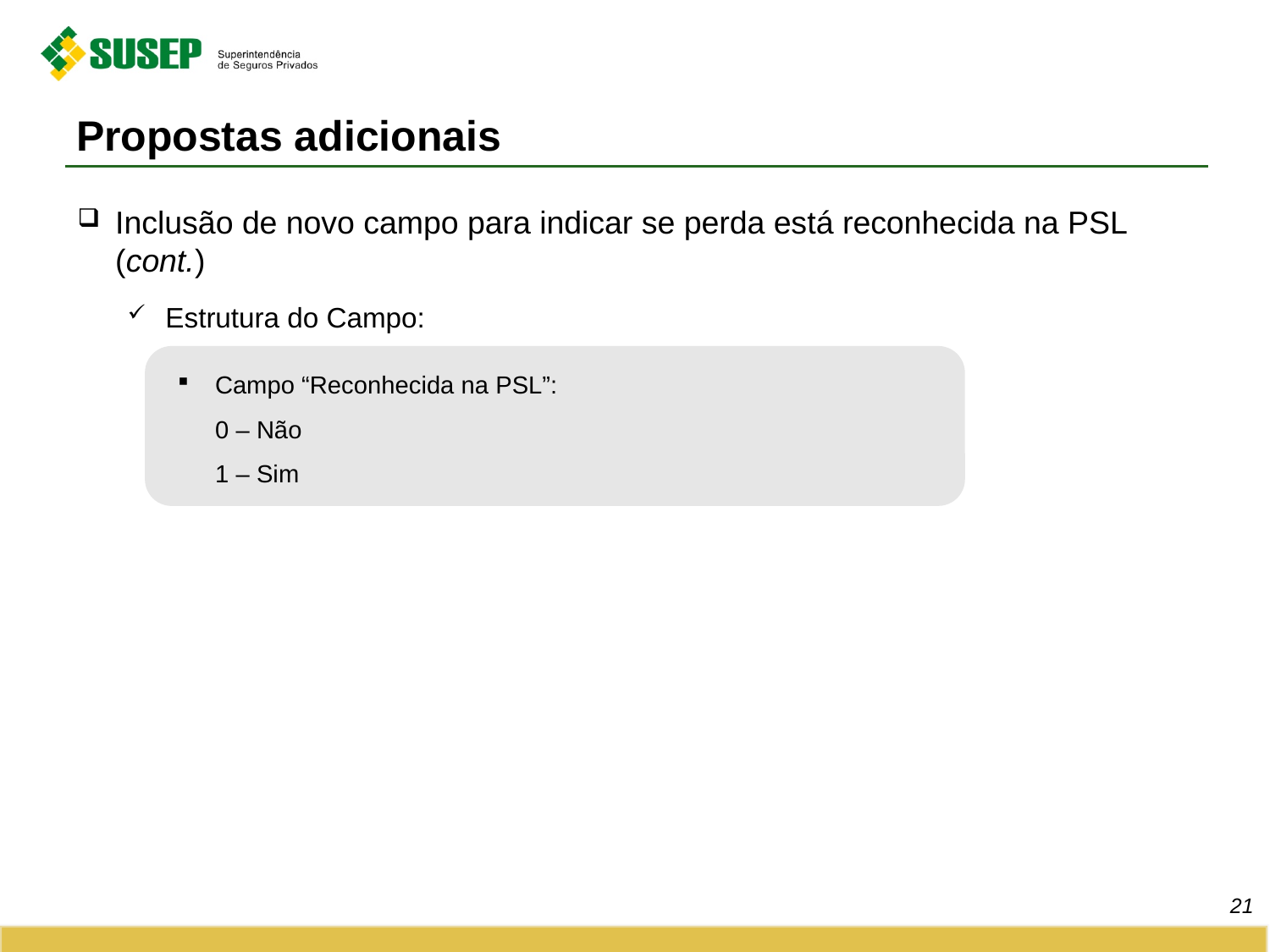

# Propostas adicionais
Inclusão de novo campo para indicar se perda está reconhecida na PSL (cont.)
Estrutura do Campo:
Campo “Reconhecida na PSL”:
0 – Não
1 – Sim

21